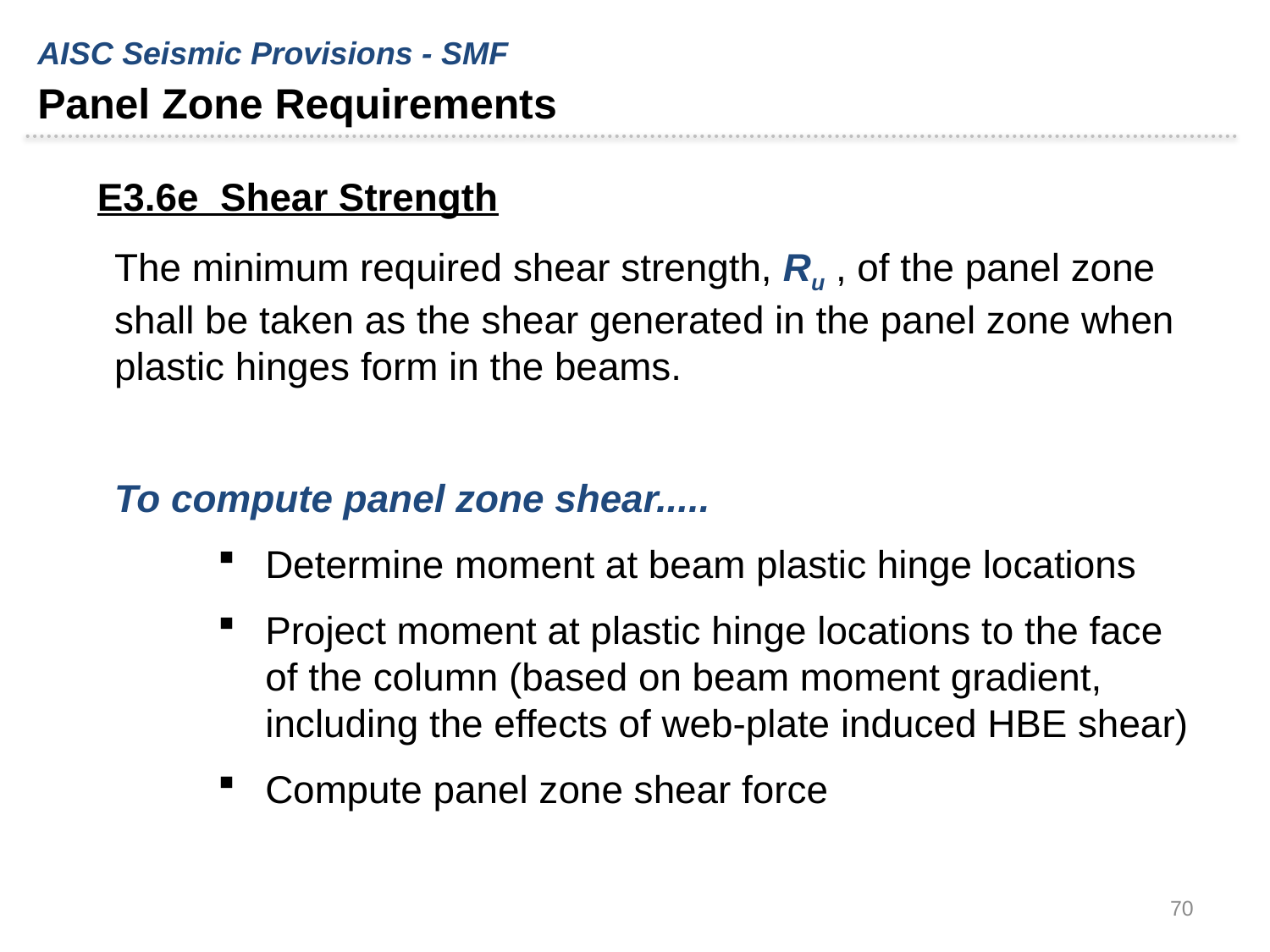

AISC Seismic Provisions - SMF
Panel Zone Requirements
E3.6e  Shear Strength
The minimum required shear strength, Ru , of the panel zone shall be taken as the shear generated in the panel zone when plastic hinges form in the beams.

To compute panel zone shear.....
Determine moment at beam plastic hinge locations
Project moment at plastic hinge locations to the face of the column (based on beam moment gradient, including the effects of web-plate induced HBE shear)
Compute panel zone shear force
70